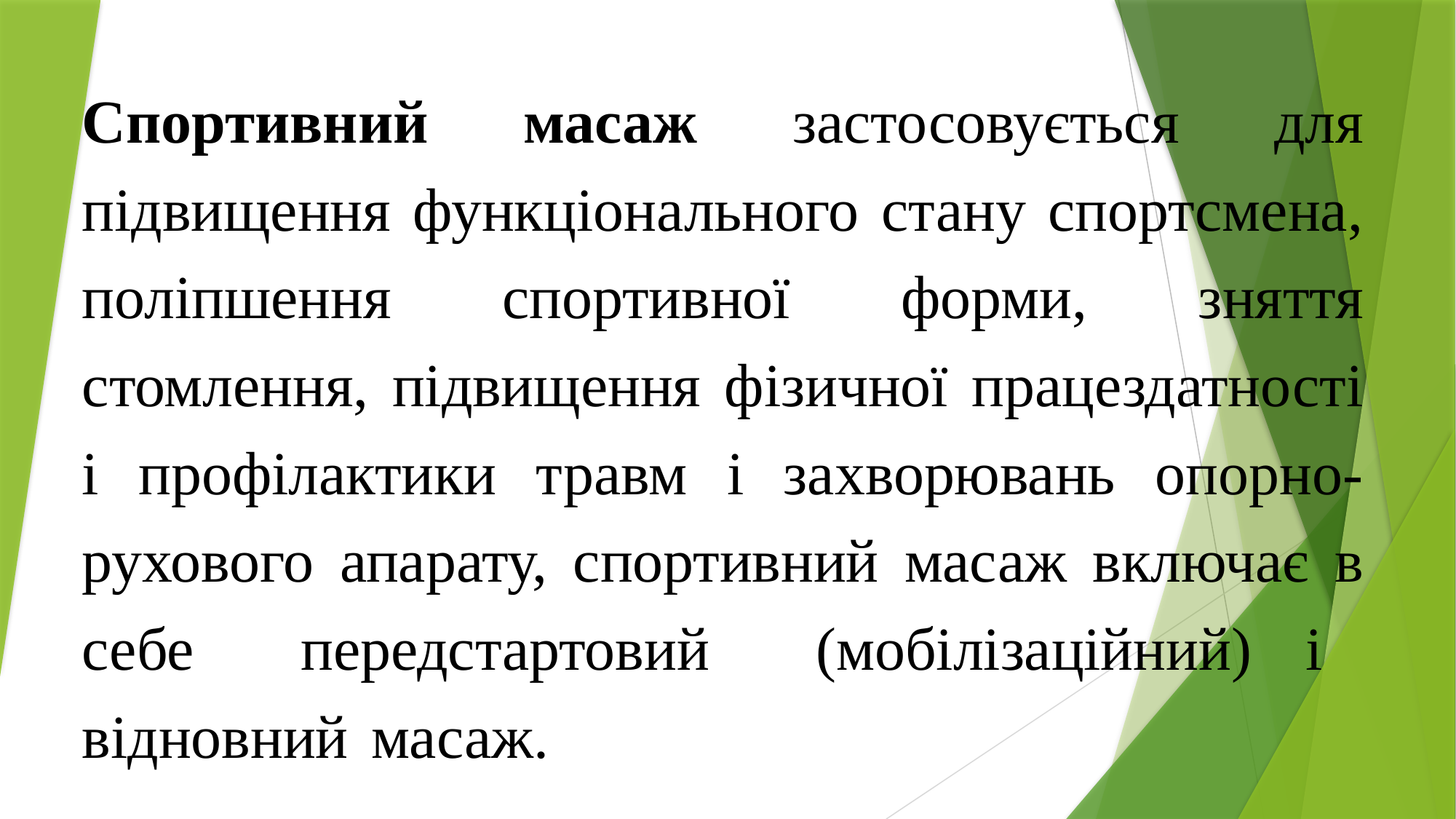

#

Спортивний масаж застосовується для підвищення функціонального стану спортсмена, поліпшення спортивної форми, зняття стомлення, підвищення фізичної працездатності і профілактики травм і захворювань опорно-рухового апарату, спортивний масаж включає в себе передстартовий (мобілізаційний)	і	відновний 	масаж.